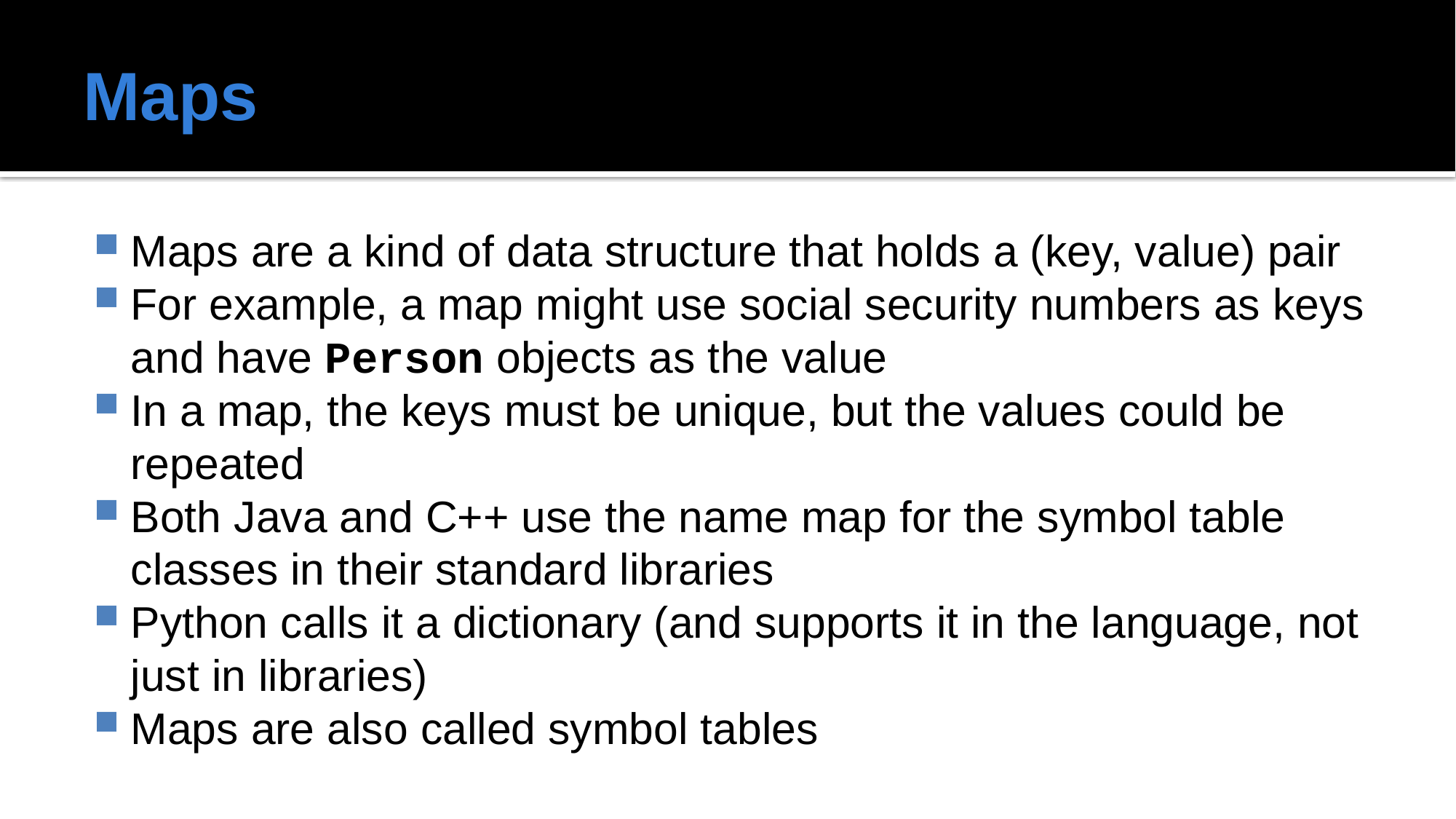

# Maps
Maps are a kind of data structure that holds a (key, value) pair
For example, a map might use social security numbers as keys and have Person objects as the value
In a map, the keys must be unique, but the values could be repeated
Both Java and C++ use the name map for the symbol table classes in their standard libraries
Python calls it a dictionary (and supports it in the language, not just in libraries)
Maps are also called symbol tables